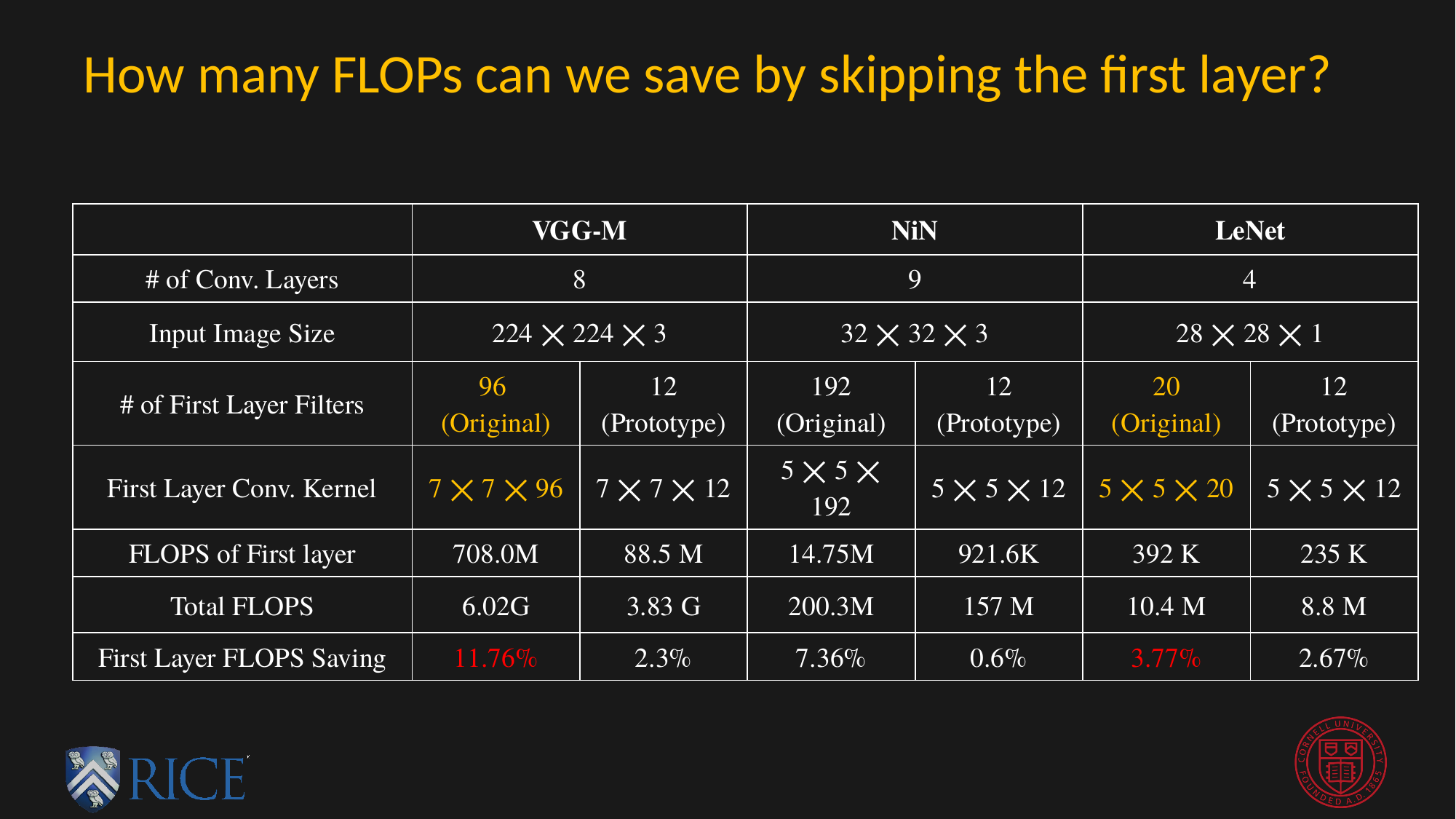

# How many FLOPs can we save by skipping the first layer?
|  | VGG-M |  | NiN |  | LeNet |  |
| --- | --- | --- | --- | --- | --- | --- |
| # of Conv. Layers | 8 |  | 9 |  | 4 |  |
| Input Image Size | 224 ⨉ 224 ⨉ 3 |  | 32 ⨉ 32 ⨉ 3 |  | 28 ⨉ 28 ⨉ 1 |  |
| # of First Layer Filters | 96 (Original) | 12 (Prototype) | 192 (Original) | 12 (Prototype) | 20 (Original) | 12 (Prototype) |
| First Layer Conv. Kernel | 7 ⨉ 7 ⨉ 96 | 7 ⨉ 7 ⨉ 12 | 5 ⨉ 5 ⨉ 192 | 5 ⨉ 5 ⨉ 12 | 5 ⨉ 5 ⨉ 20 | 5 ⨉ 5 ⨉ 12 |
| FLOPS of First layer | 708.0M | 88.5 M | 14.75M | 921.6K | 392 K | 235 K |
| Total FLOPS | 6.02G | 3.83 G | 200.3M | 157 M | 10.4 M | 8.8 M |
| First Layer FLOPS Saving | 11.76% | 2.3% | 7.36% | 0.6% | 3.77% | 2.67% |